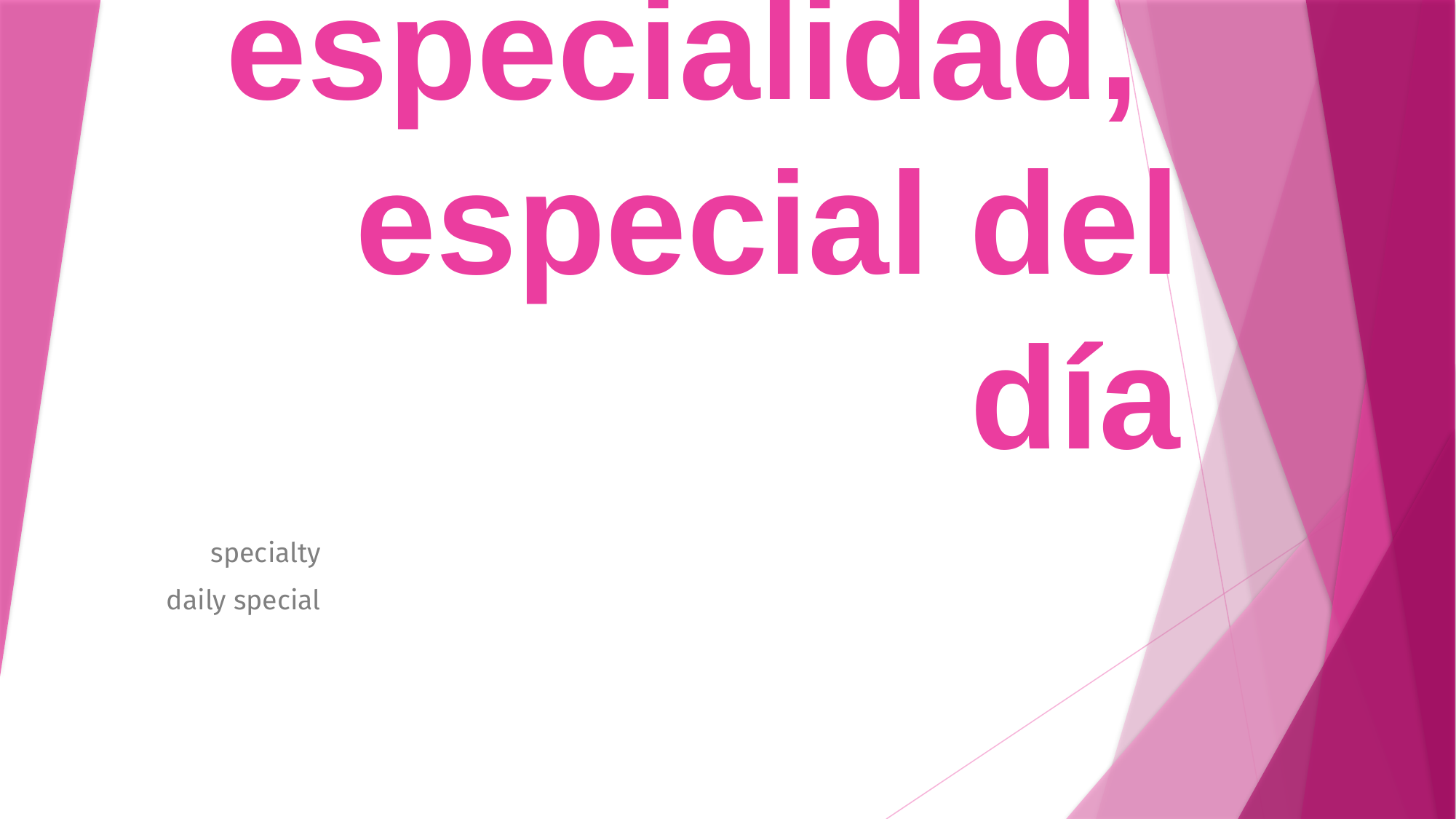

# la especialidad, especial del día
specialty
daily special